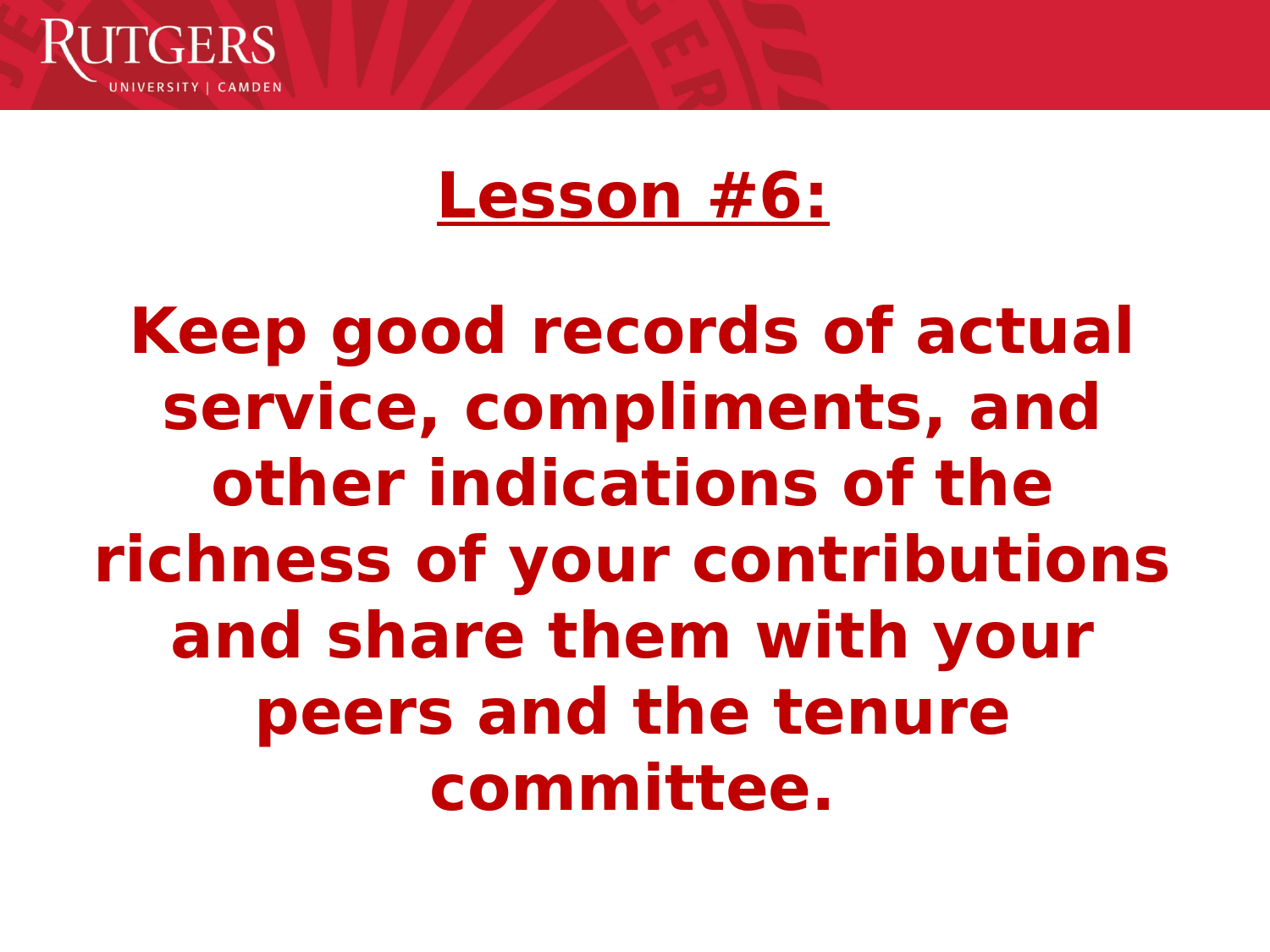

Lesson #6:

Keep good records of actual service, compliments, and other indications of the richness of your contributions and share them with your peers and the tenure committee.